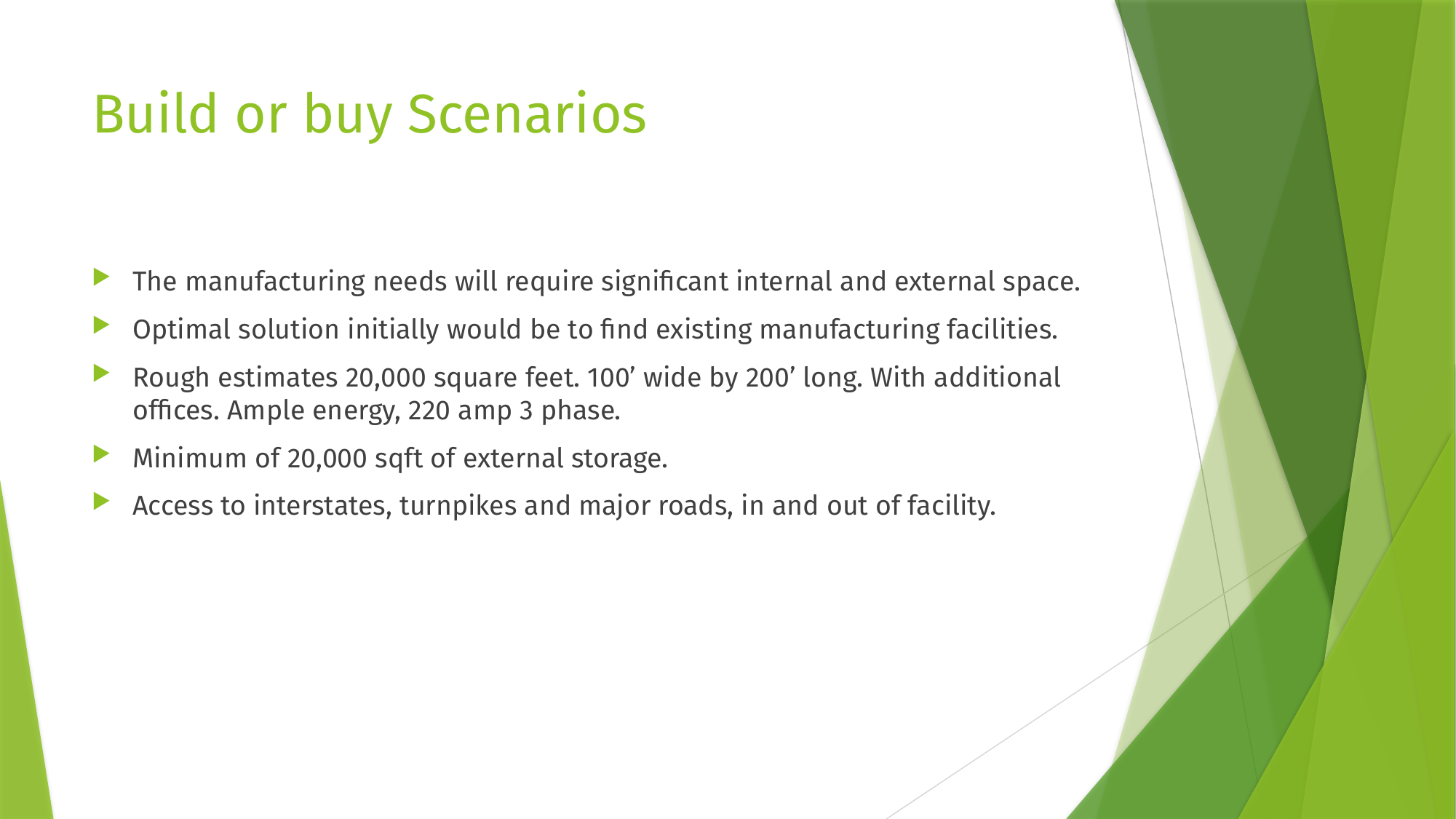

# Build or buy Scenarios
The manufacturing needs will require significant internal and external space.
Optimal solution initially would be to find existing manufacturing facilities.
Rough estimates 20,000 square feet. 100’ wide by 200’ long. With additional offices. Ample energy, 220 amp 3 phase.
Minimum of 20,000 sqft of external storage.
Access to interstates, turnpikes and major roads, in and out of facility.